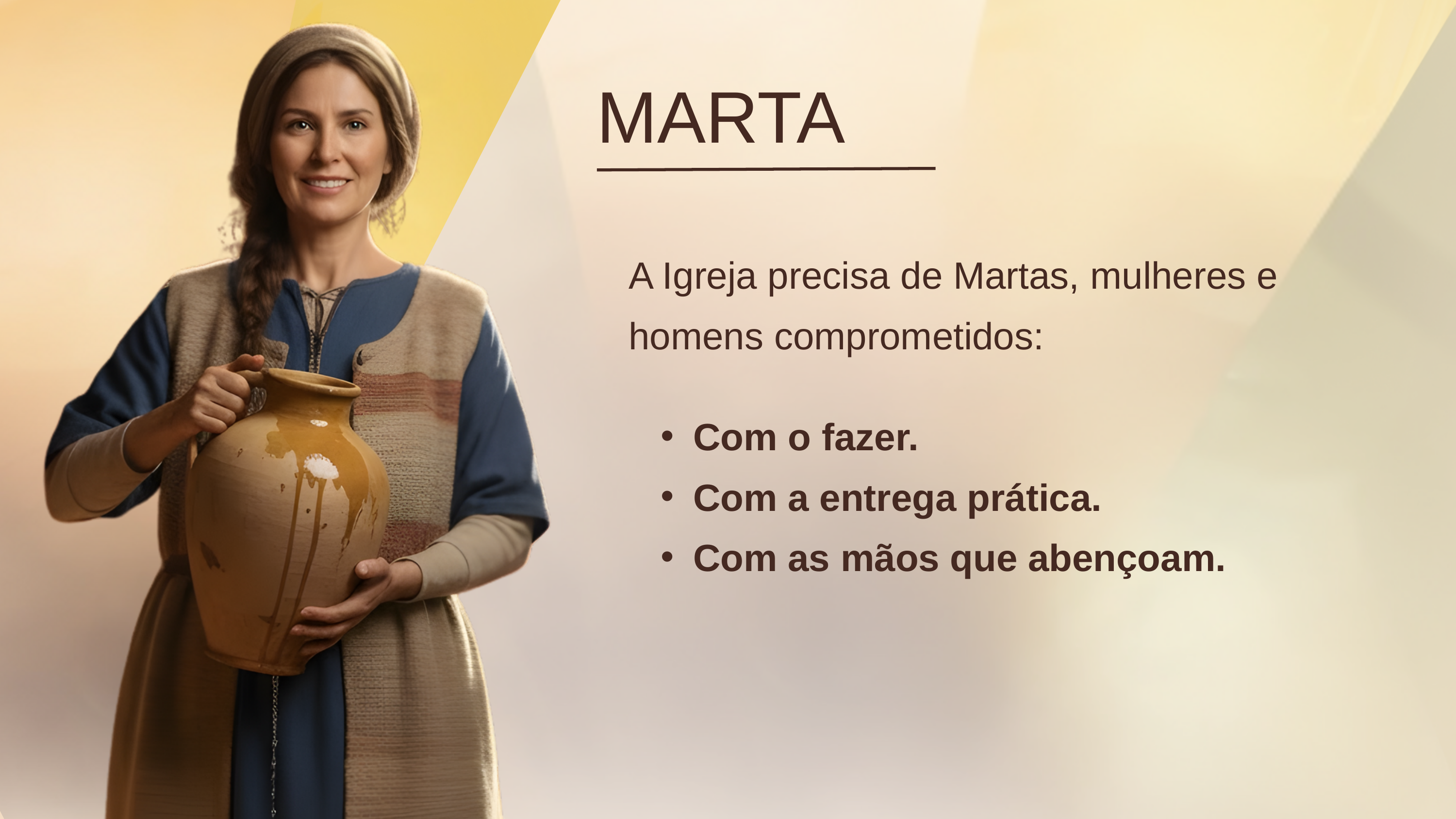

MARTA

A Igreja precisa de Martas, mulheres e homens comprometidos:

Com o fazer.
Com a entrega prática.
Com as mãos que abençoam.